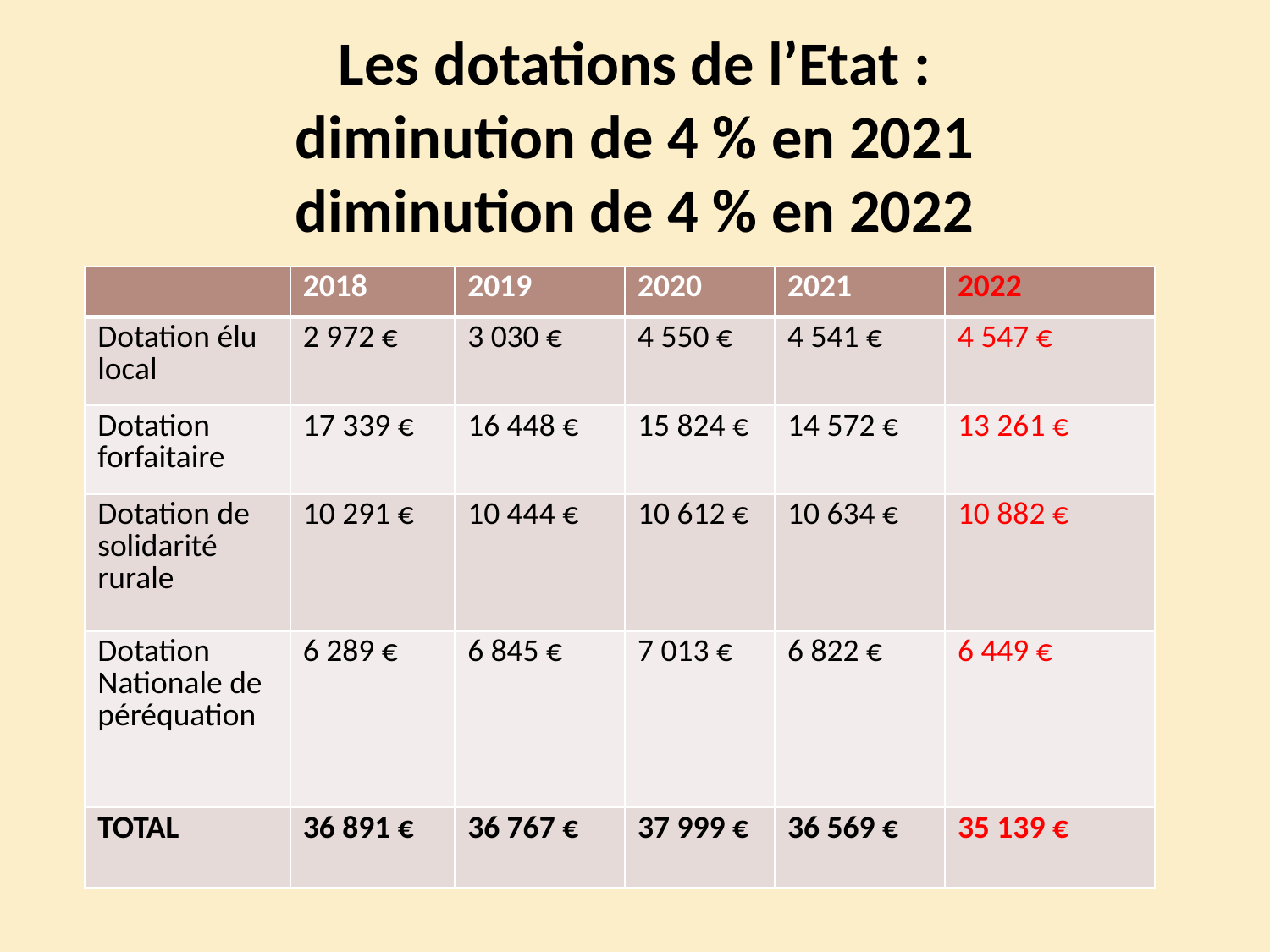

# Les dotations de l’Etat : diminution de 4 % en 2021 diminution de 4 % en 2022
|  | 2018 | 2019 | 2020 | 2021 | 2022 |
| --- | --- | --- | --- | --- | --- |
| Dotation élu local | 2 972 € | 3 030 € | 4 550 € | 4 541 € | 4 547 € |
| Dotation forfaitaire | 17 339 € | 16 448 € | 15 824 € | 14 572 € | 13 261 € |
| Dotation de solidarité rurale | 10 291 € | 10 444 € | 10 612 € | 10 634 € | 10 882 € |
| Dotation Nationale de péréquation | 6 289 € | 6 845 € | 7 013 € | 6 822 € | 6 449 € |
| TOTAL | 36 891 € | 36 767 € | 37 999 € | 36 569 € | 35 139 € |